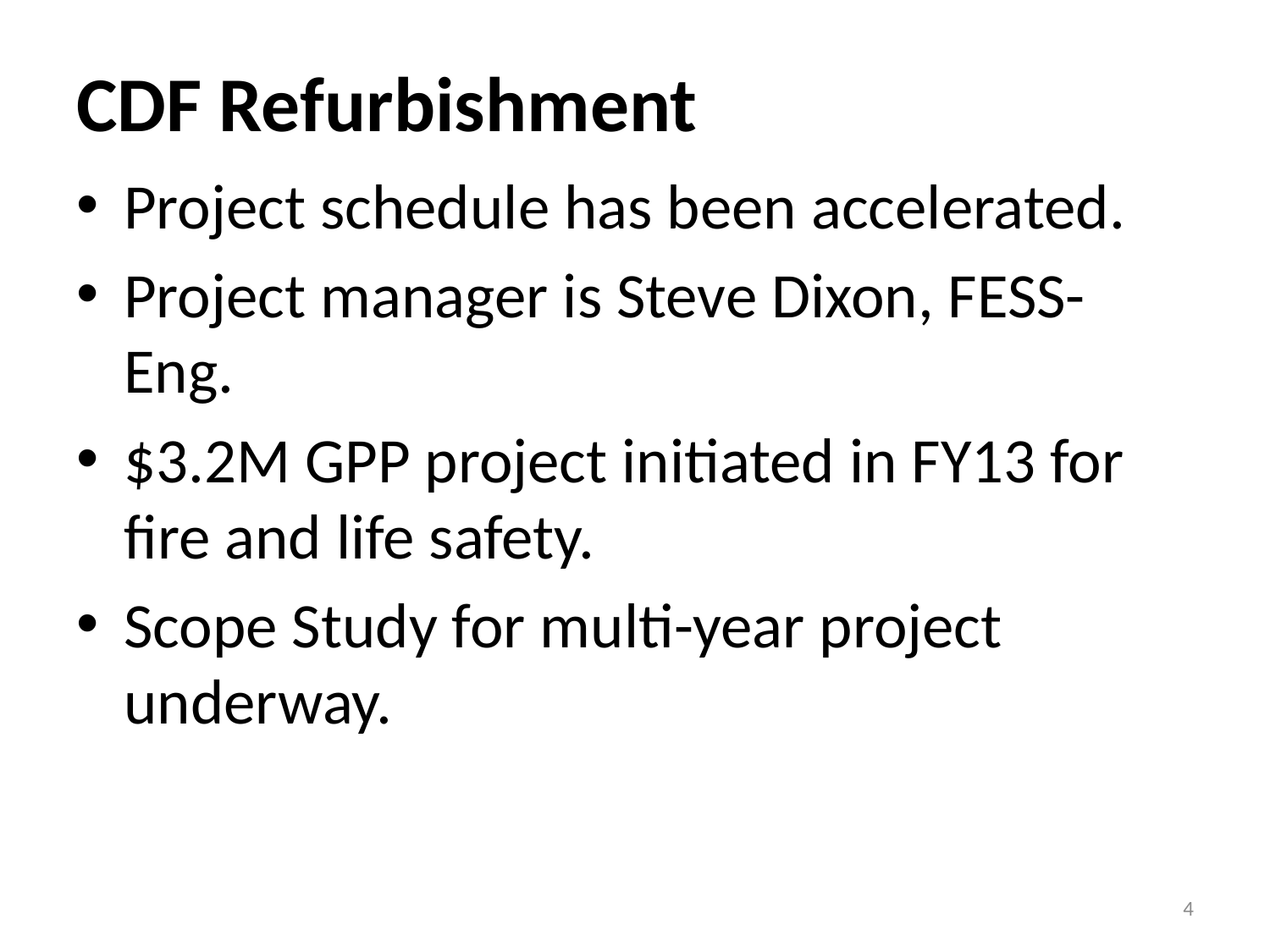

# CDF Refurbishment
Project schedule has been accelerated.
Project manager is Steve Dixon, FESS-Eng.
$3.2M GPP project initiated in FY13 for fire and life safety.
Scope Study for multi-year project underway.

4